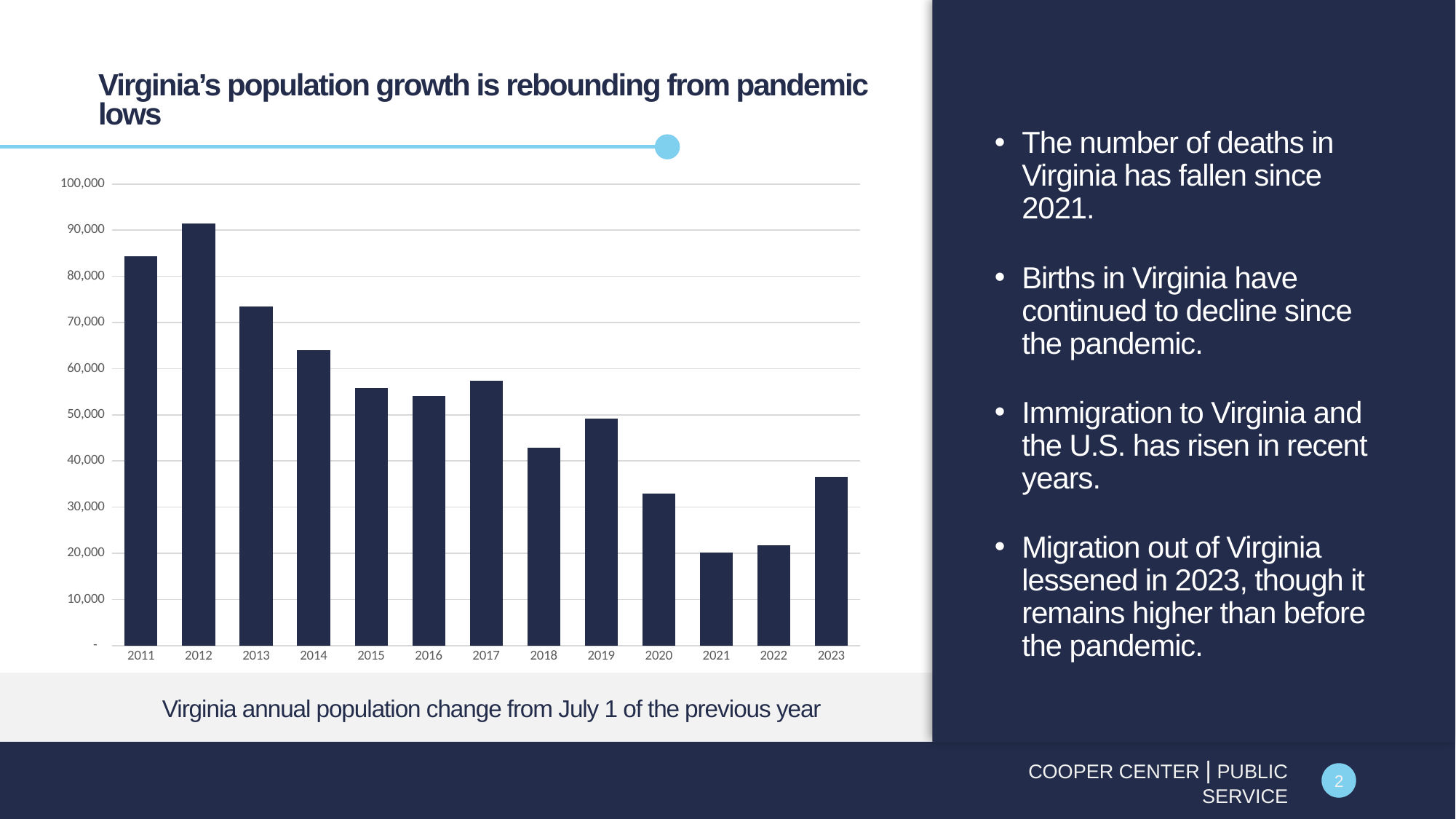

The number of deaths in Virginia has fallen since 2021.
Births in Virginia have continued to decline since the pandemic.
Immigration to Virginia and the U.S. has risen in recent years.
Migration out of Virginia lessened in 2023, though it remains higher than before the pandemic.

# Virginia’s population growth is rebounding from pandemic lows

### Chart

| Category | Virginia |
|---|---|
| 2011 | 84343.7771808944 |
| 2012 | 91426.10370816439 |
| 2013 | 73560.05862403678 |
| 2014 | 64058.17019479932 |
| 2015 | 55782.19312922536 |
| 2016 | 54142.267840114095 |
| 2017 | 57381.25470621451 |
| 2018 | 42916.575975830485 |
| 2019 | 49167.64856966903 |
| 2020 | 32879.15784562422 |
| 2021 | 20155.0 |
| 2022 | 21751.0 |
| 2023 | 36599.0 |
Virginia annual population change from July 1 of the previous year
COOPER CENTER | PUBLIC SERVICE
2